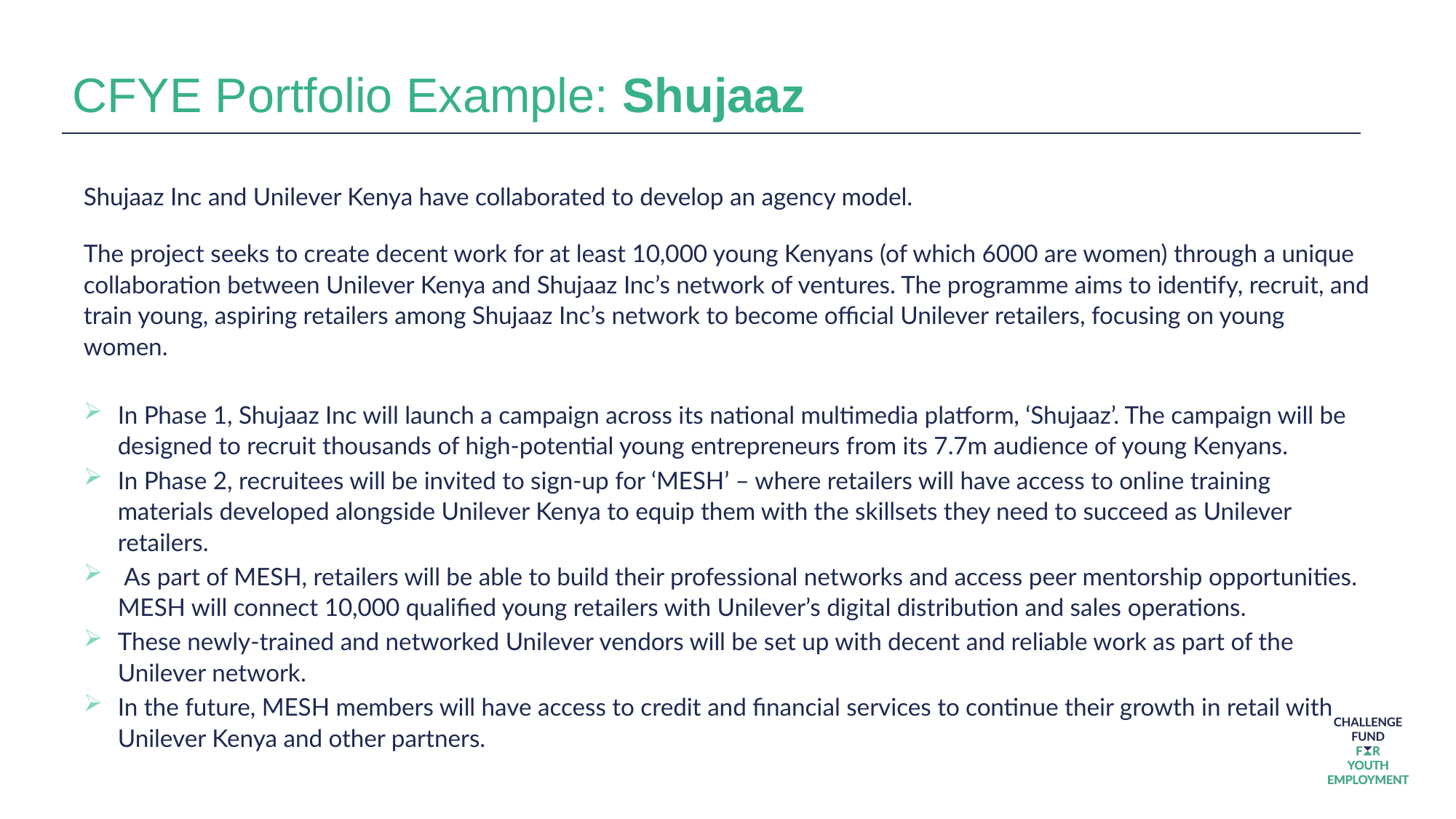

# CFYE Portfolio Example: Shujaaz
Shujaaz Inc and Unilever Kenya have collaborated to develop an agency model.
The project seeks to create decent work for at least 10,000 young Kenyans (of which 6000 are women) through a unique collaboration between Unilever Kenya and Shujaaz Inc’s network of ventures. The programme aims to identify, recruit, and train young, aspiring retailers among Shujaaz Inc’s network to become official Unilever retailers, focusing on young women.

In Phase 1, Shujaaz Inc will launch a campaign across its national multimedia platform, ‘Shujaaz’. The campaign will be designed to recruit thousands of high-potential young entrepreneurs from its 7.7m audience of young Kenyans.
In Phase 2, recruitees will be invited to sign-up for ‘MESH’ – where retailers will have access to online training materials developed alongside Unilever Kenya to equip them with the skillsets they need to succeed as Unilever retailers.
 As part of MESH, retailers will be able to build their professional networks and access peer mentorship opportunities. MESH will connect 10,000 qualified young retailers with Unilever’s digital distribution and sales operations.
These newly-trained and networked Unilever vendors will be set up with decent and reliable work as part of the Unilever network.
In the future, MESH members will have access to credit and financial services to continue their growth in retail with Unilever Kenya and other partners.